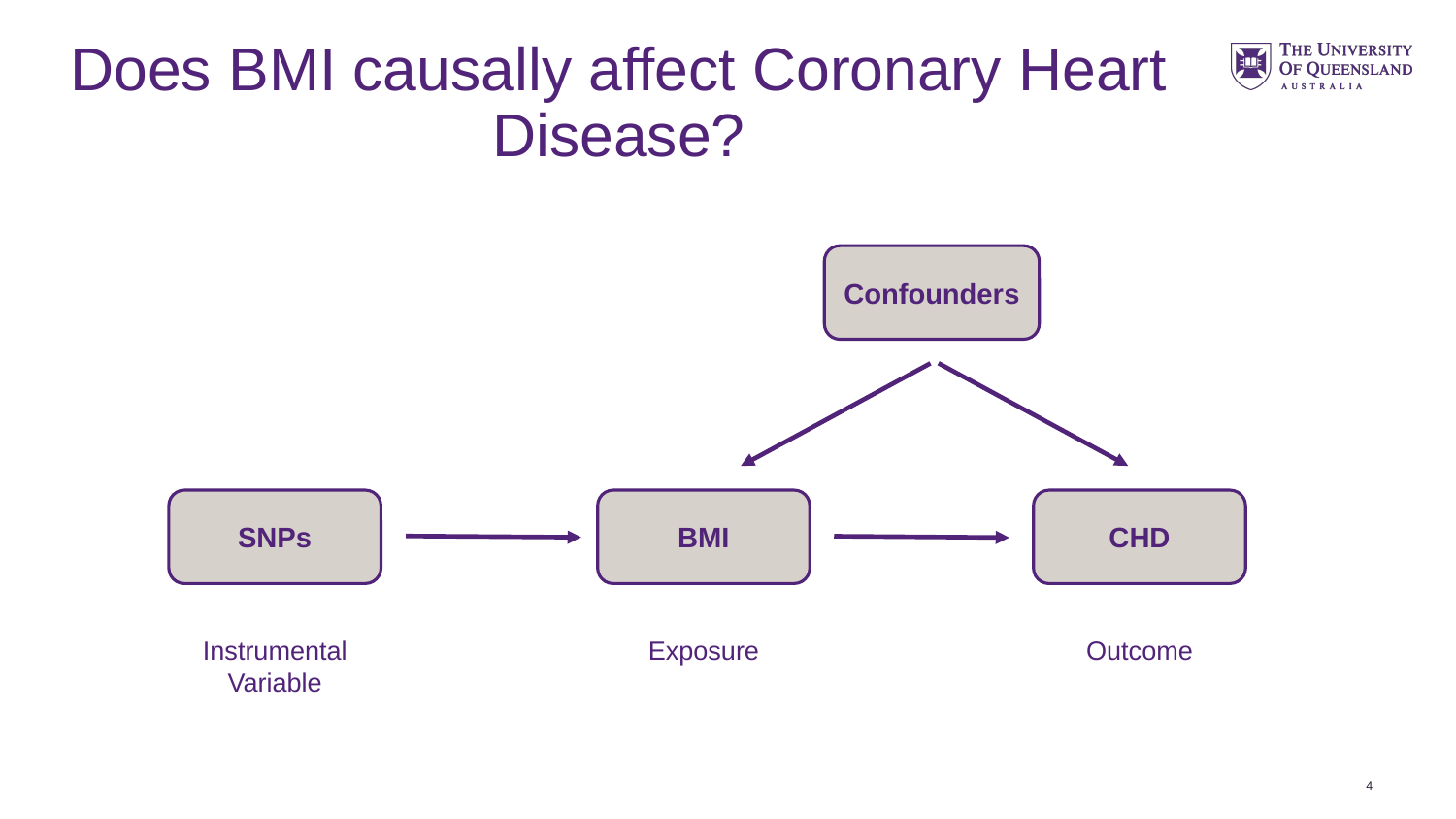

# Does BMI causally affect Coronary Heart Disease?

Confounders
SNPs
BMI
CHD
Exposure
Instrumental Variable
Outcome
4